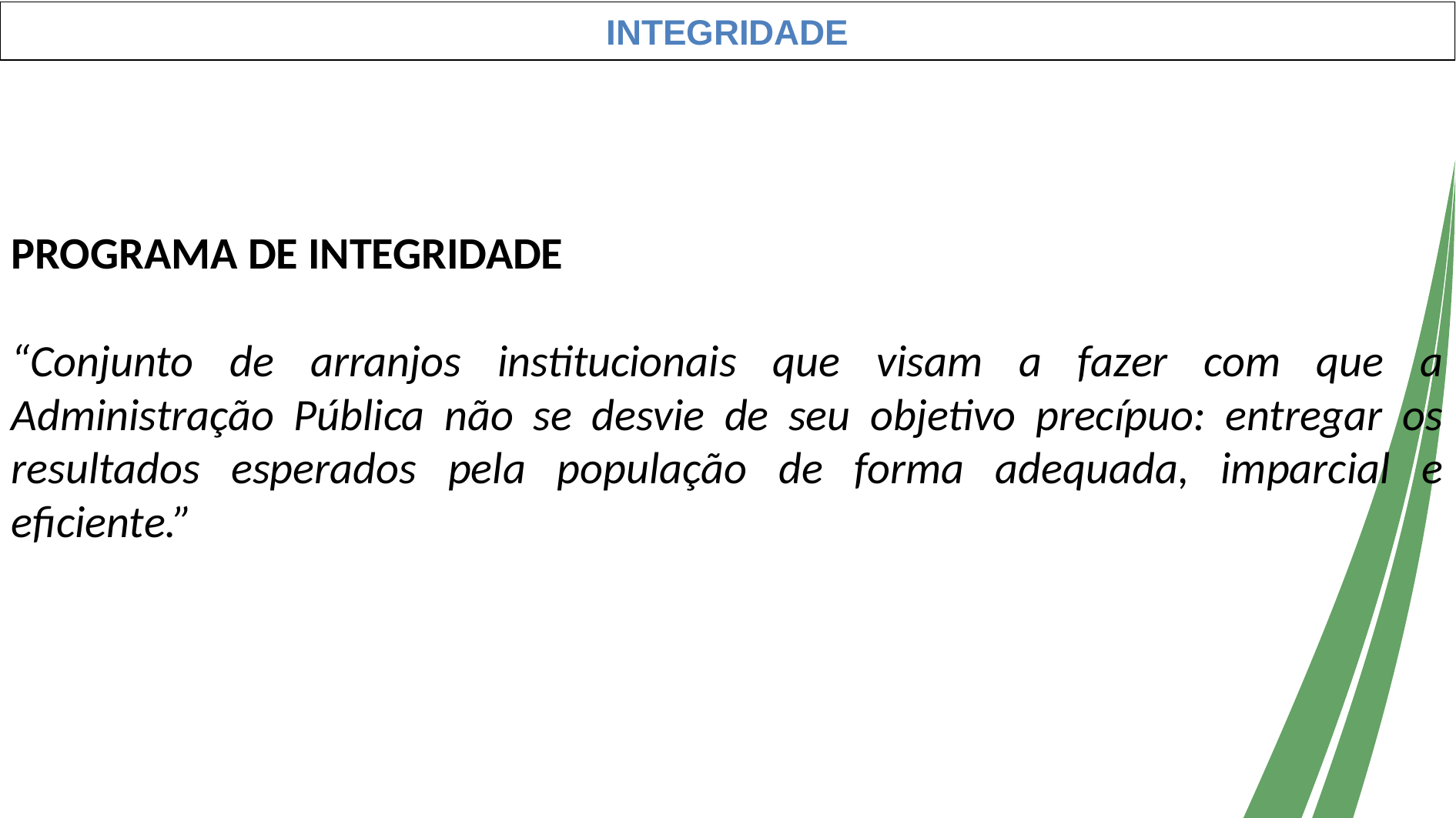

INTEGRIDADE
PROGRAMA DE INTEGRIDADE

“Conjunto de arranjos institucionais que visam a fazer com que a Administração Pública não se desvie de seu objetivo precípuo: entregar os resultados esperados pela população de forma adequada, imparcial e eficiente.”